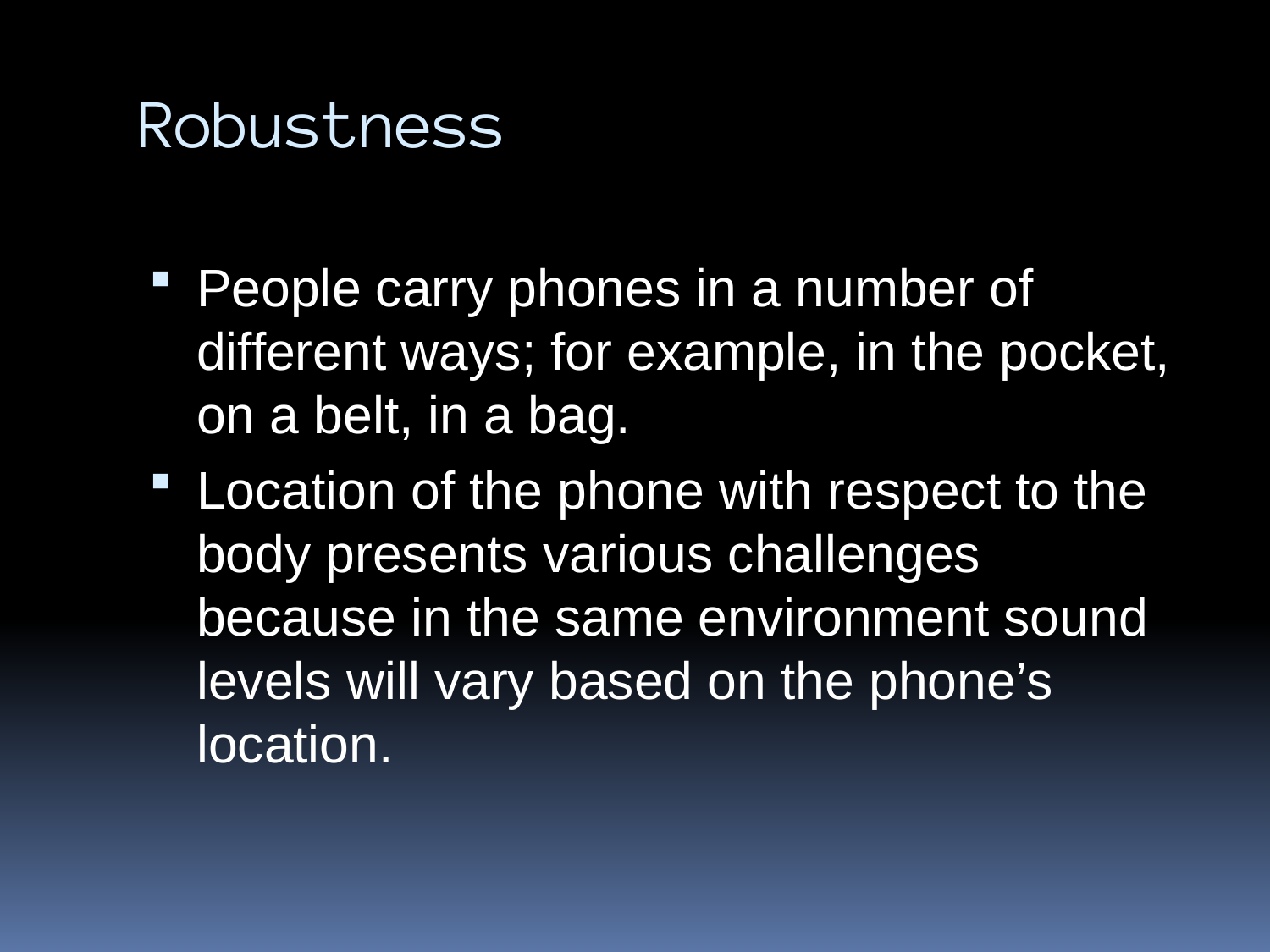

# Robustness
People carry phones in a number of different ways; for example, in the pocket, on a belt, in a bag.
Location of the phone with respect to the body presents various challenges because in the same environment sound levels will vary based on the phone’s location.